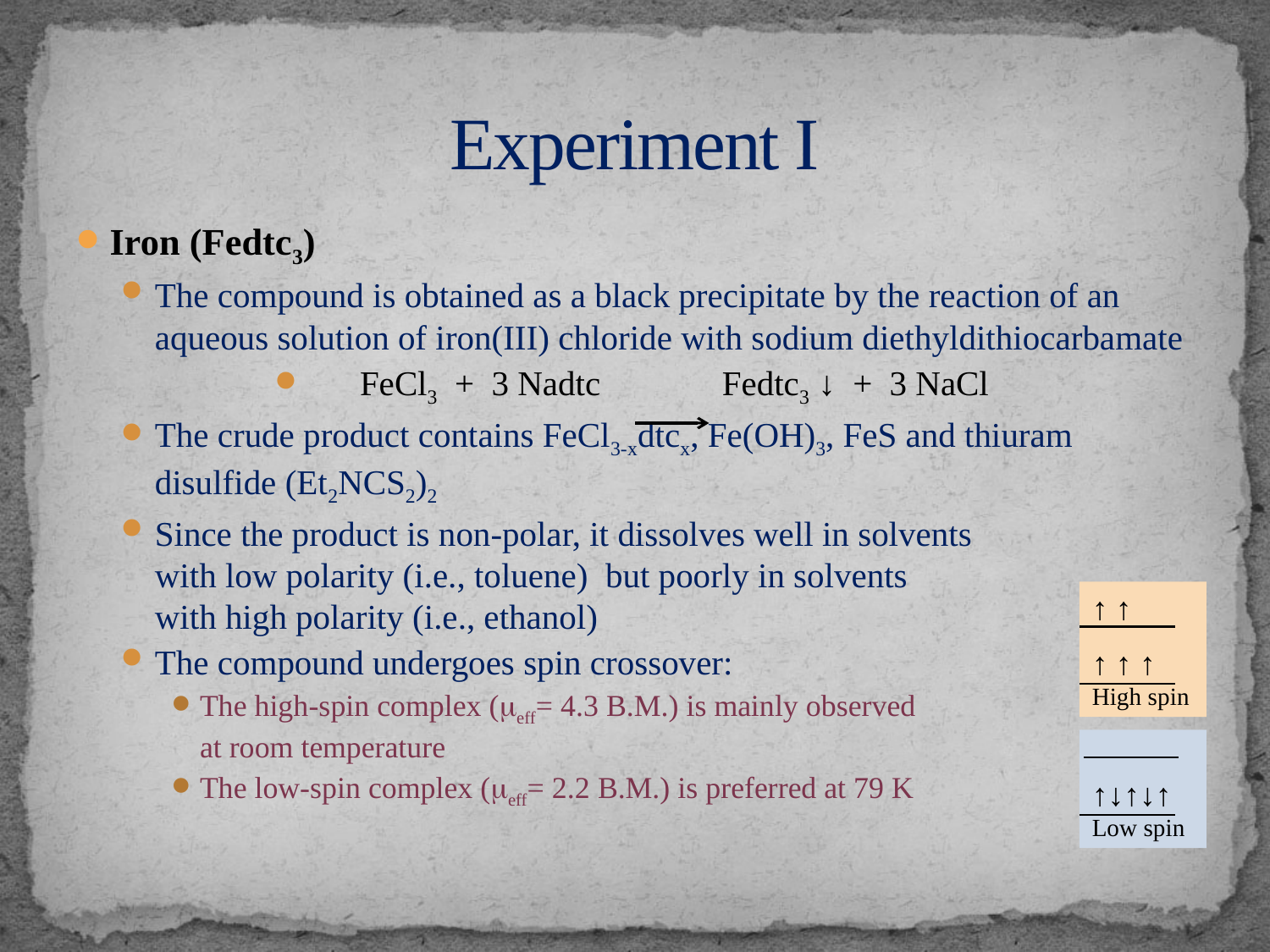

# Experiment I
Iron (Fedtc3)
The compound is obtained as a black precipitate by the reaction of an aqueous solution of iron(III) chloride with sodium diethyldithiocarbamate
FeCl3  +  3 Nadtc              Fedtc3 ↓  +  3 NaCl
The crude product contains FeCl3-xdtcx, Fe(OH)3, FeS and thiuram disulfide (Et2NCS2)2
Since the product is non-polar, it dissolves well in solvents
with low polarity (i.e., toluene)  but poorly in solvents
with high polarity (i.e., ethanol)
The compound undergoes spin crossover:
The high-spin complex (μeff= 4.3 B.M.) is mainly observed
at room temperature
The low-spin complex (μeff= 2.2 B.M.) is preferred at 79 K

↑ ↑

↑ ↑ ↑
High spin

↑↓↑↓↑
Low spin